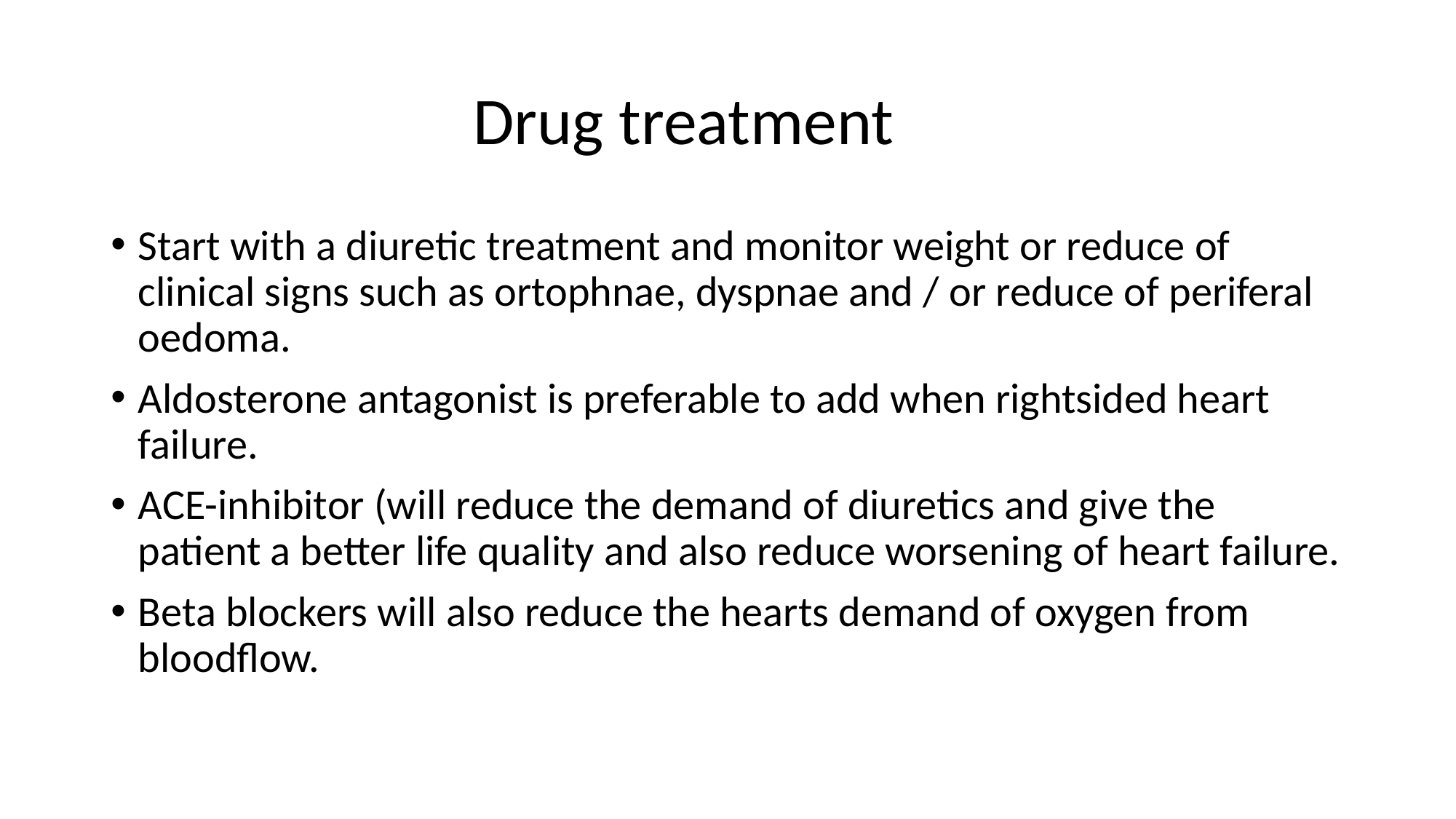

# Drug treatment
Start with a diuretic treatment and monitor weight or reduce of clinical signs such as ortophnae, dyspnae and / or reduce of periferal oedoma.
Aldosterone antagonist is preferable to add when rightsided heart failure.
ACE-inhibitor (will reduce the demand of diuretics and give the patient a better life quality and also reduce worsening of heart failure.
Beta blockers will also reduce the hearts demand of oxygen from bloodflow.